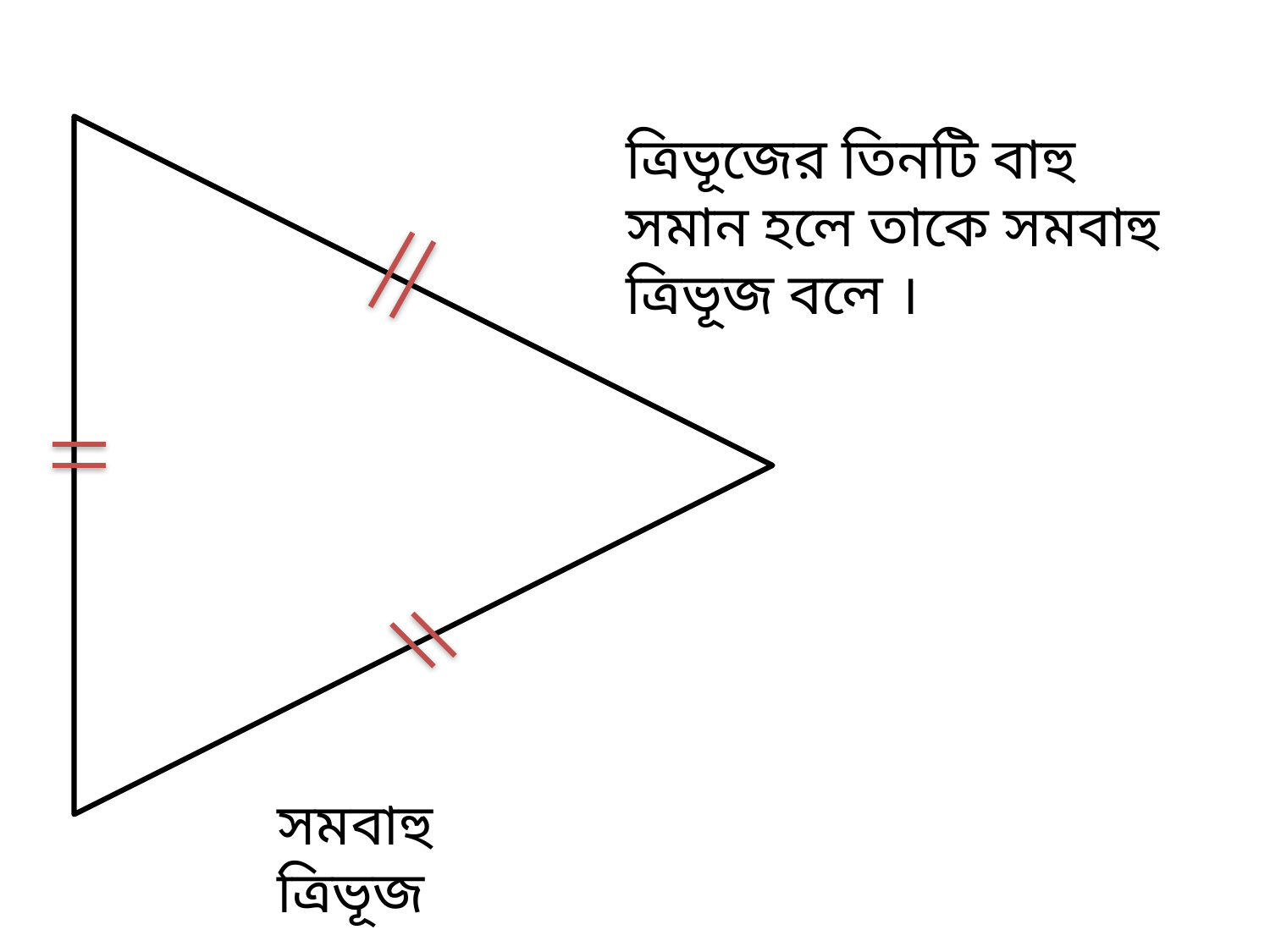

ত্রিভূজের তিনটি বাহু সমান হলে তাকে সমবাহু ত্রিভূজ বলে ।
সমবাহু ত্রিভূজ